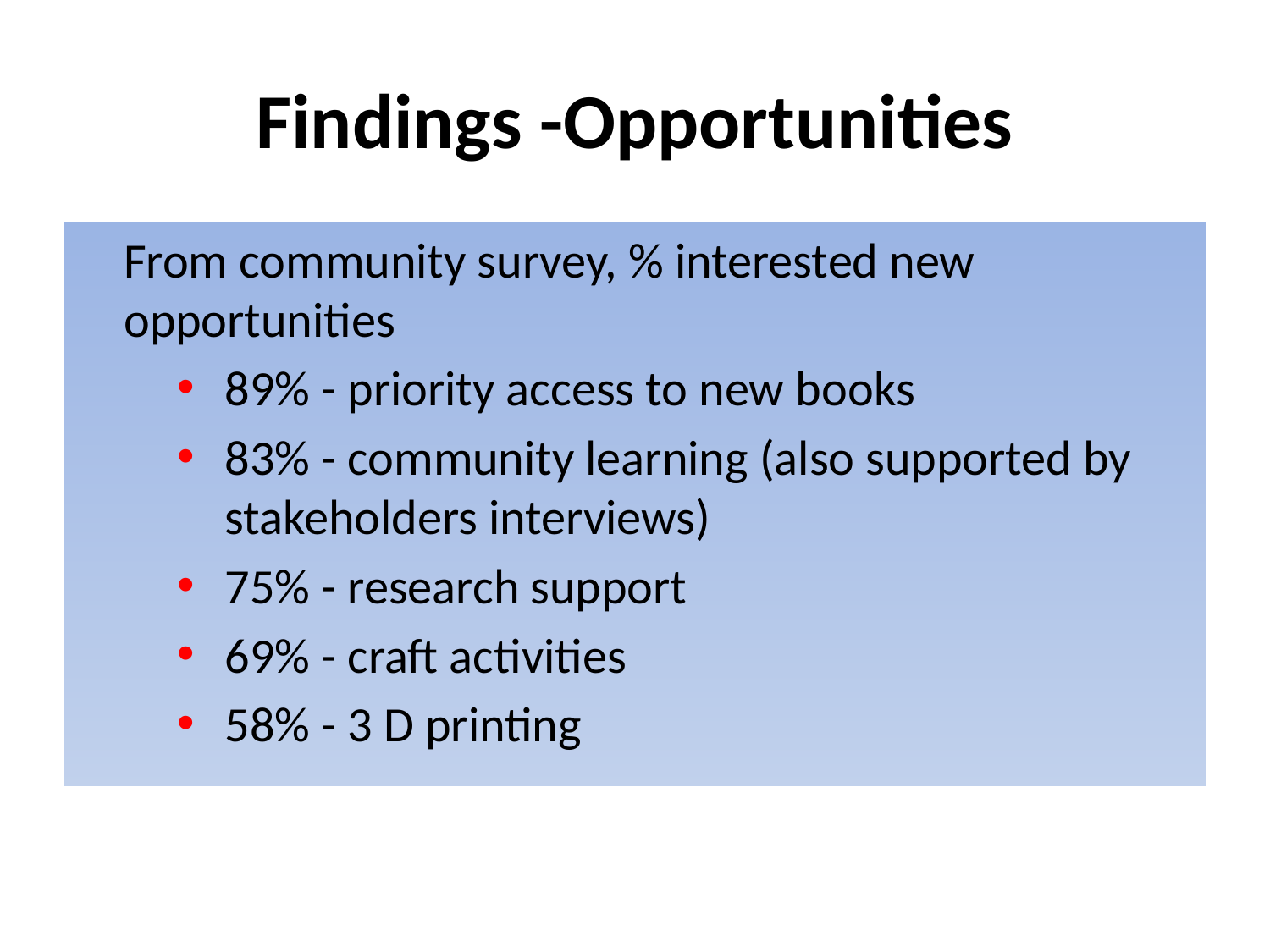

# Findings -Opportunities
	From community survey, % interested new opportunities
89% - priority access to new books
83% - community learning (also supported by stakeholders interviews)
75% - research support
69% - craft activities
58% - 3 D printing